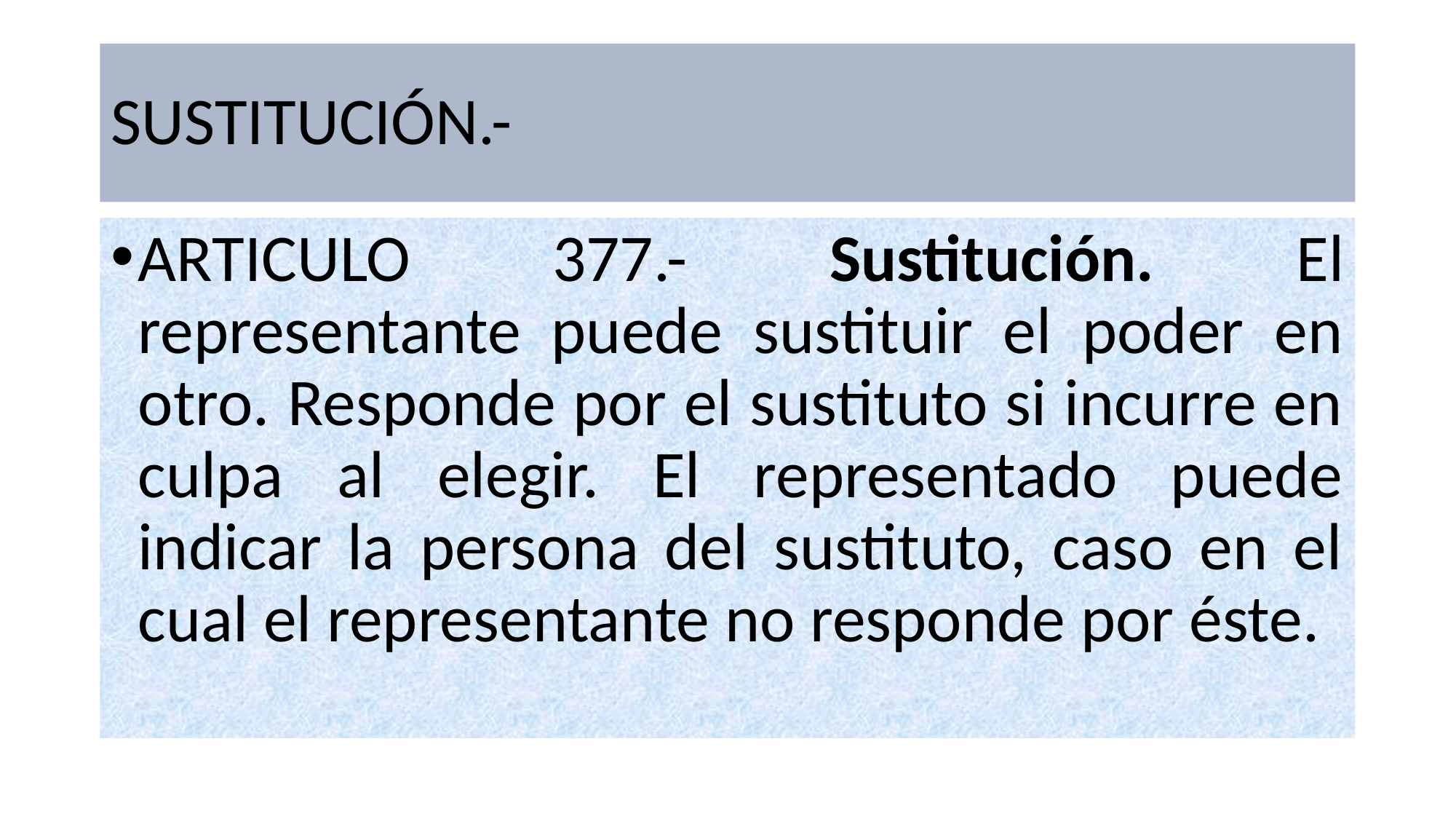

# SUSTITUCIÓN.-
ARTICULO 377.- Sustitución. El representante puede sustituir el poder en otro. Responde por el sustituto si incurre en culpa al elegir. El representado puede indicar la persona del sustituto, caso en el cual el representante no responde por éste.